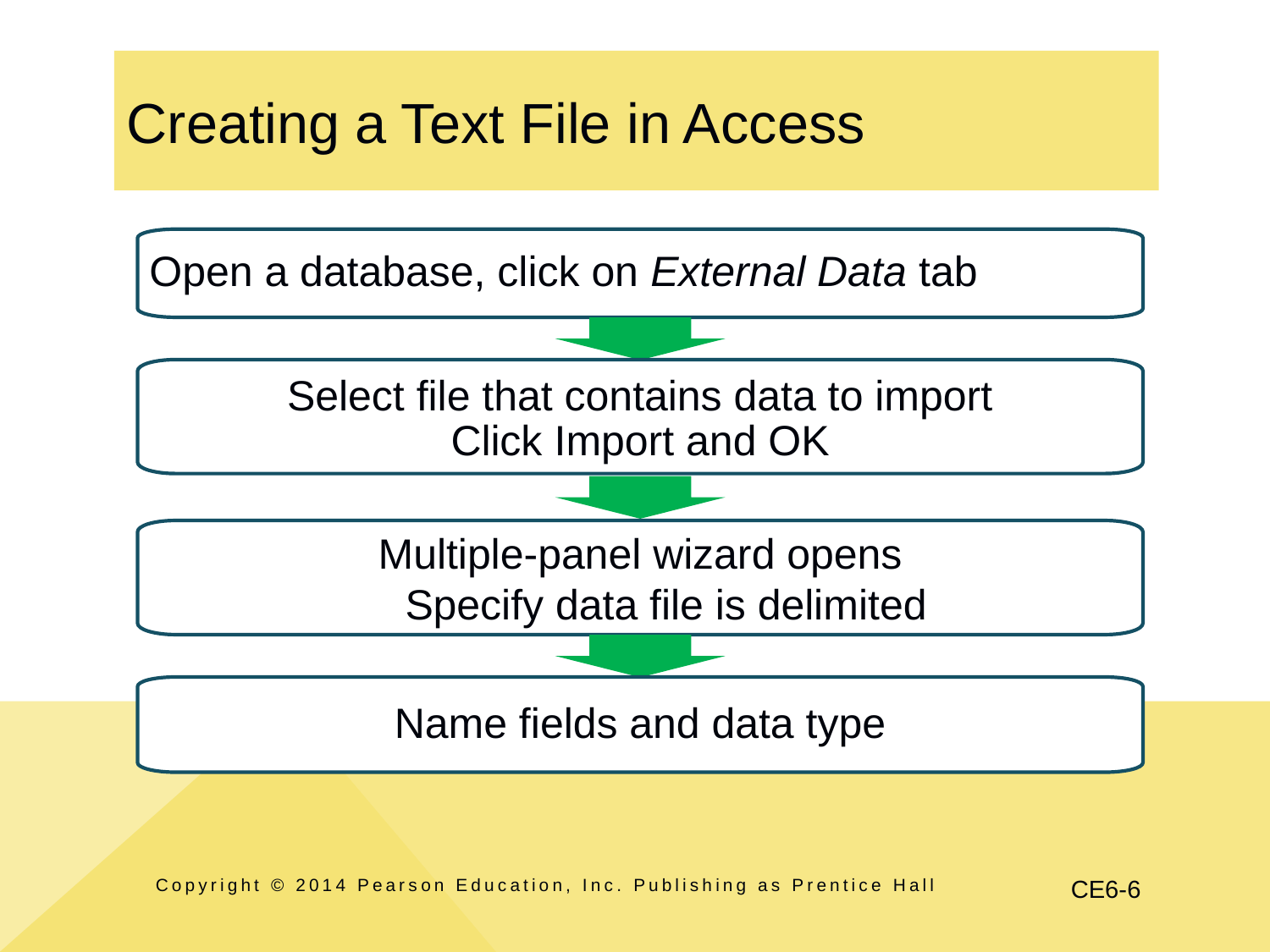

# Creating a Text File in Access
Open a database, click on External Data tab

Select file that contains data to import
Click Import and OK

Multiple-panel wizard opens
Specify data file is delimited

Name fields and data type
Copyright © 2014 Pearson Education, Inc. Publishing as Prentice Hall